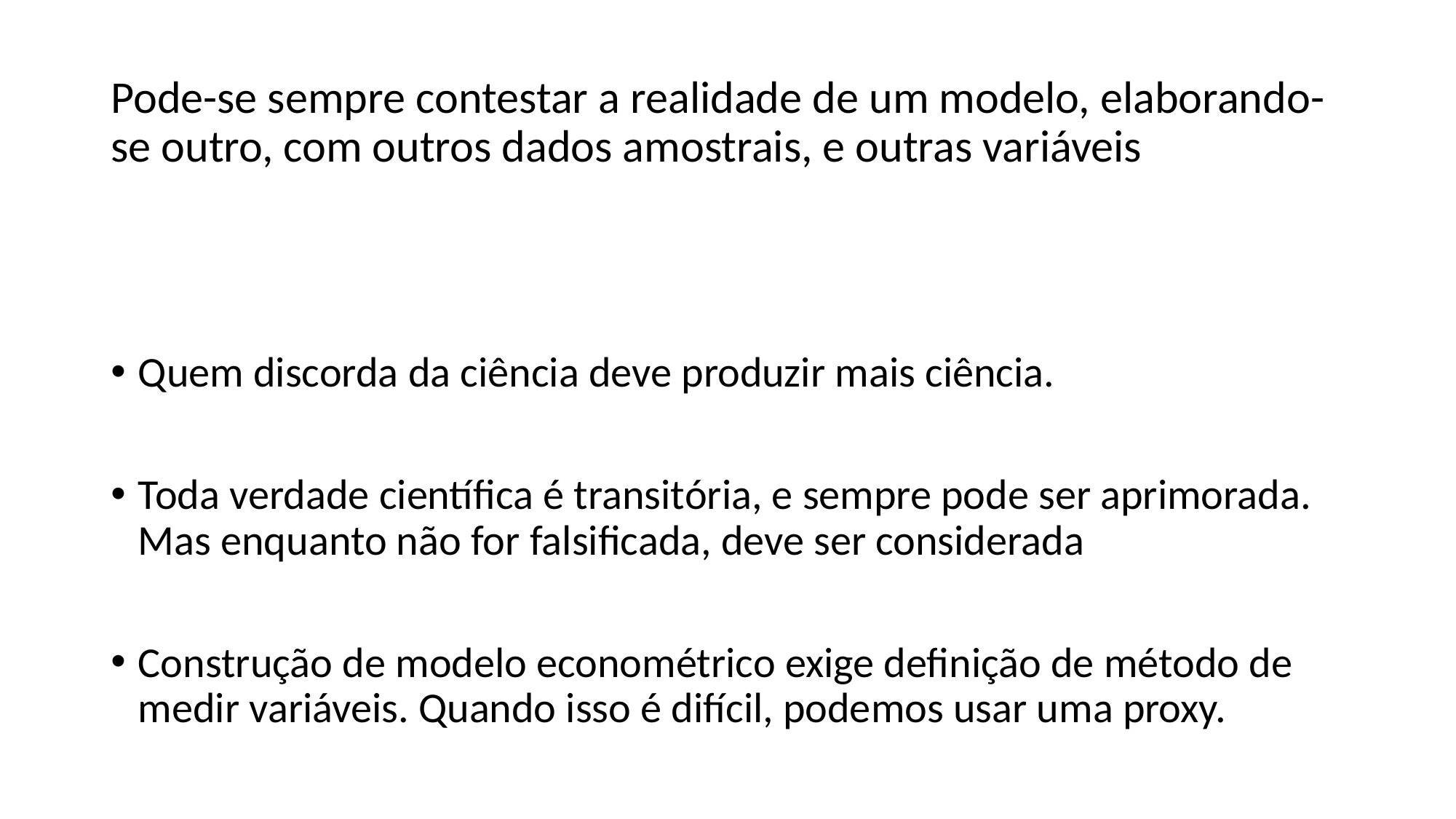

# Pode-se sempre contestar a realidade de um modelo, elaborando-se outro, com outros dados amostrais, e outras variáveis

Quem discorda da ciência deve produzir mais ciência.

Toda verdade científica é transitória, e sempre pode ser aprimorada. Mas enquanto não for falsificada, deve ser considerada

Construção de modelo econométrico exige definição de método de medir variáveis. Quando isso é difícil, podemos usar uma proxy.